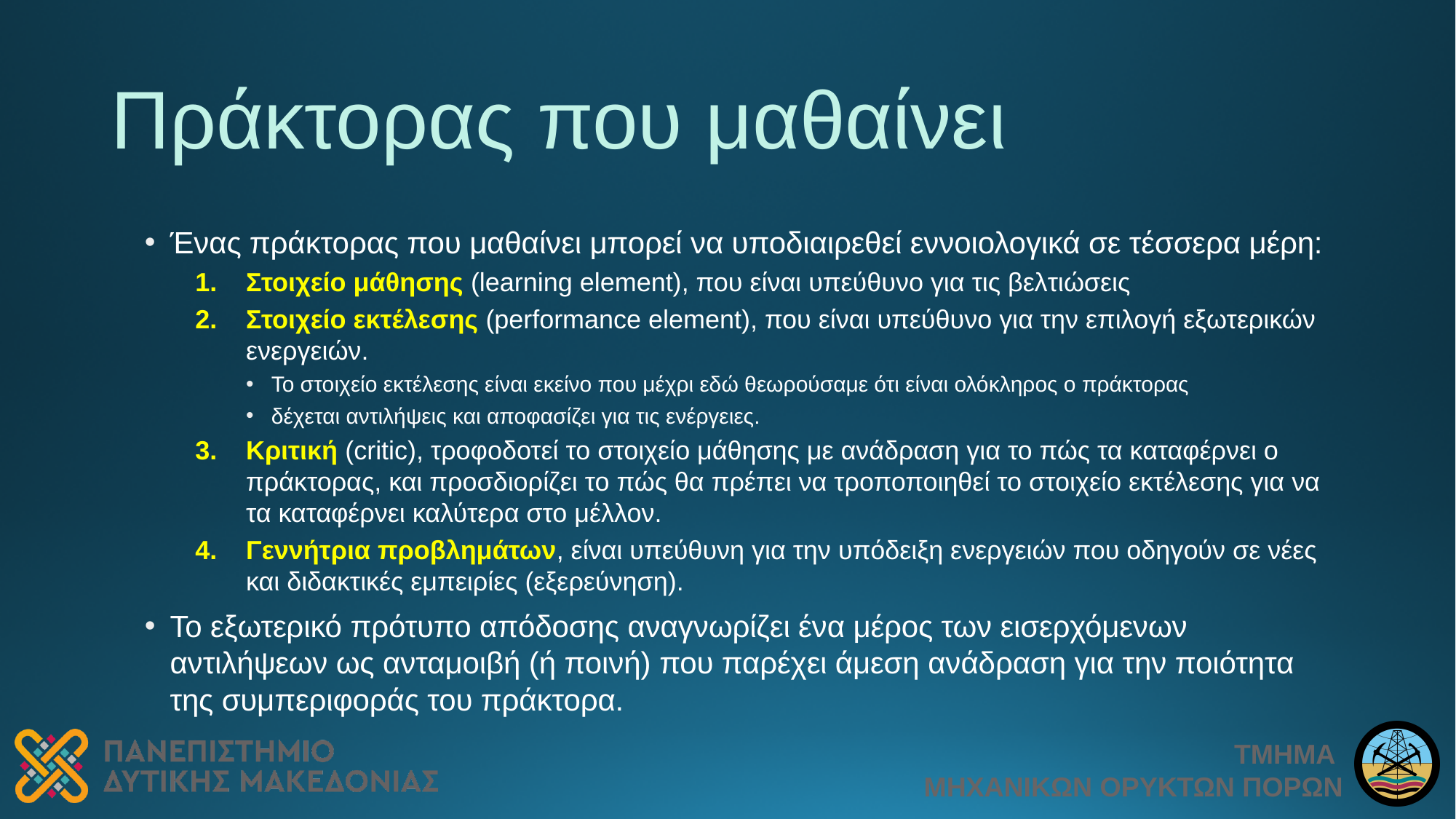

# Πράκτορας που μαθαίνει
Ένας πράκτορας που μαθαίνει μπορεί να υποδιαιρεθεί εννοιολογικά σε τέσσερα μέρη:
Στοιχείο μάθησης (learning element), που είναι υπεύθυνο για τις βελτιώσεις
Στοιχείο εκτέλεσης (performance element), που είναι υπεύθυνο για την επιλογή εξωτερικών ενεργειών.
Το στοιχείο εκτέλεσης είναι εκείνο που μέχρι εδώ θεωρούσαμε ότι είναι ολόκληρος ο πράκτορας
δέχεται αντιλήψεις και αποφασίζει για τις ενέργειες.
Κριτική (critic), τροφοδοτεί το στοιχείο μάθησης με ανάδραση για το πώς τα καταφέρνει ο πράκτορας, και προσδιορίζει το πώς θα πρέπει να τροποποιηθεί το στοιχείο εκτέλεσης για να τα καταφέρνει καλύτερα στο μέλλον.
Γεννήτρια προβλημάτων, είναι υπεύθυνη για την υπόδειξη ενεργειών που οδηγούν σε νέες και διδακτικές εμπειρίες (εξερεύνηση).
Το εξωτερικό πρότυπο απόδοσης αναγνωρίζει ένα μέρος των εισερχόμενων αντιλήψεων ως ανταμοιβή (ή ποινή) που παρέχει άμεση ανάδραση για την ποιότητα της συμπεριφοράς του πράκτορα.